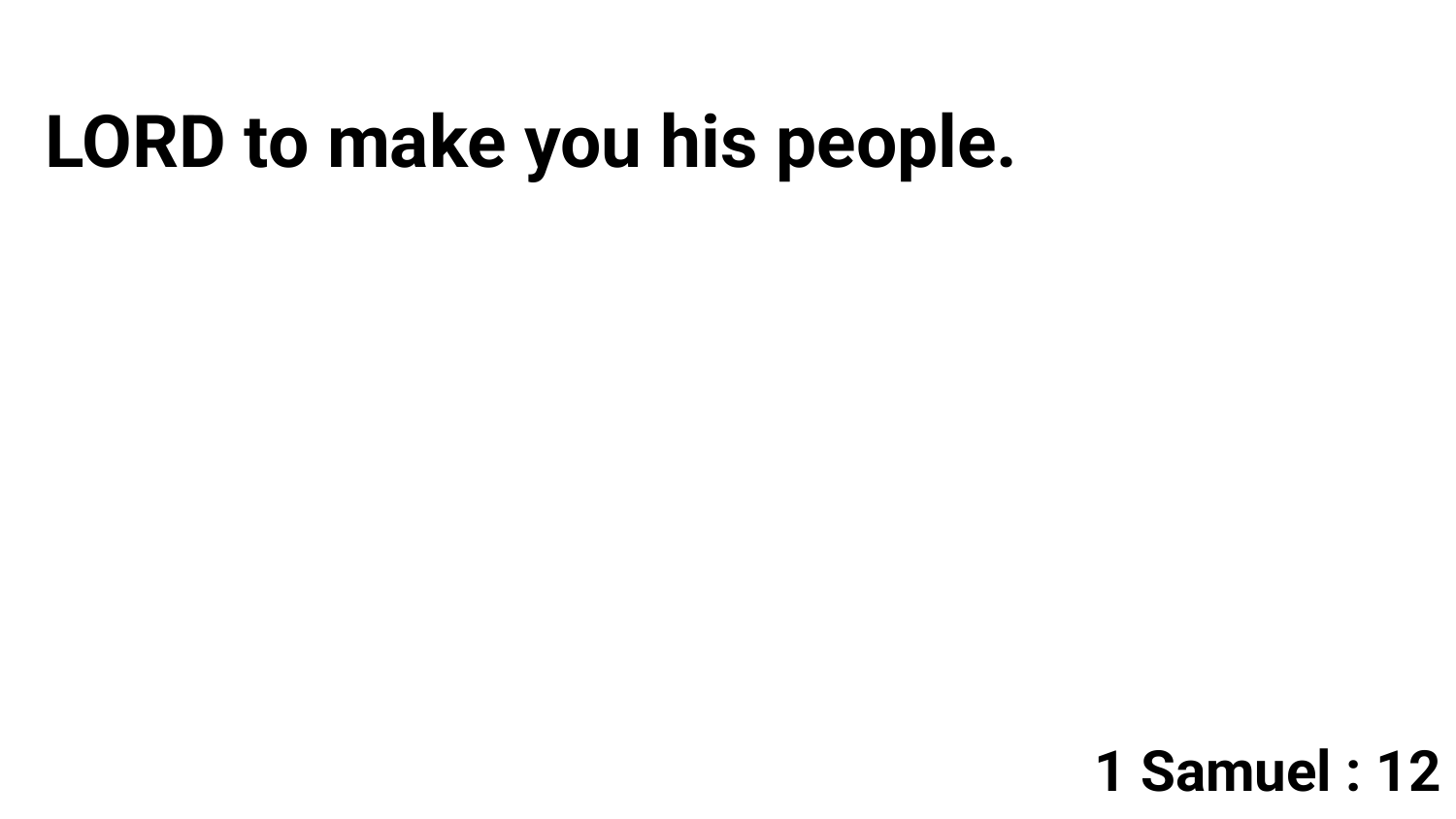

LORD to make you his people.
1 Samuel : 12